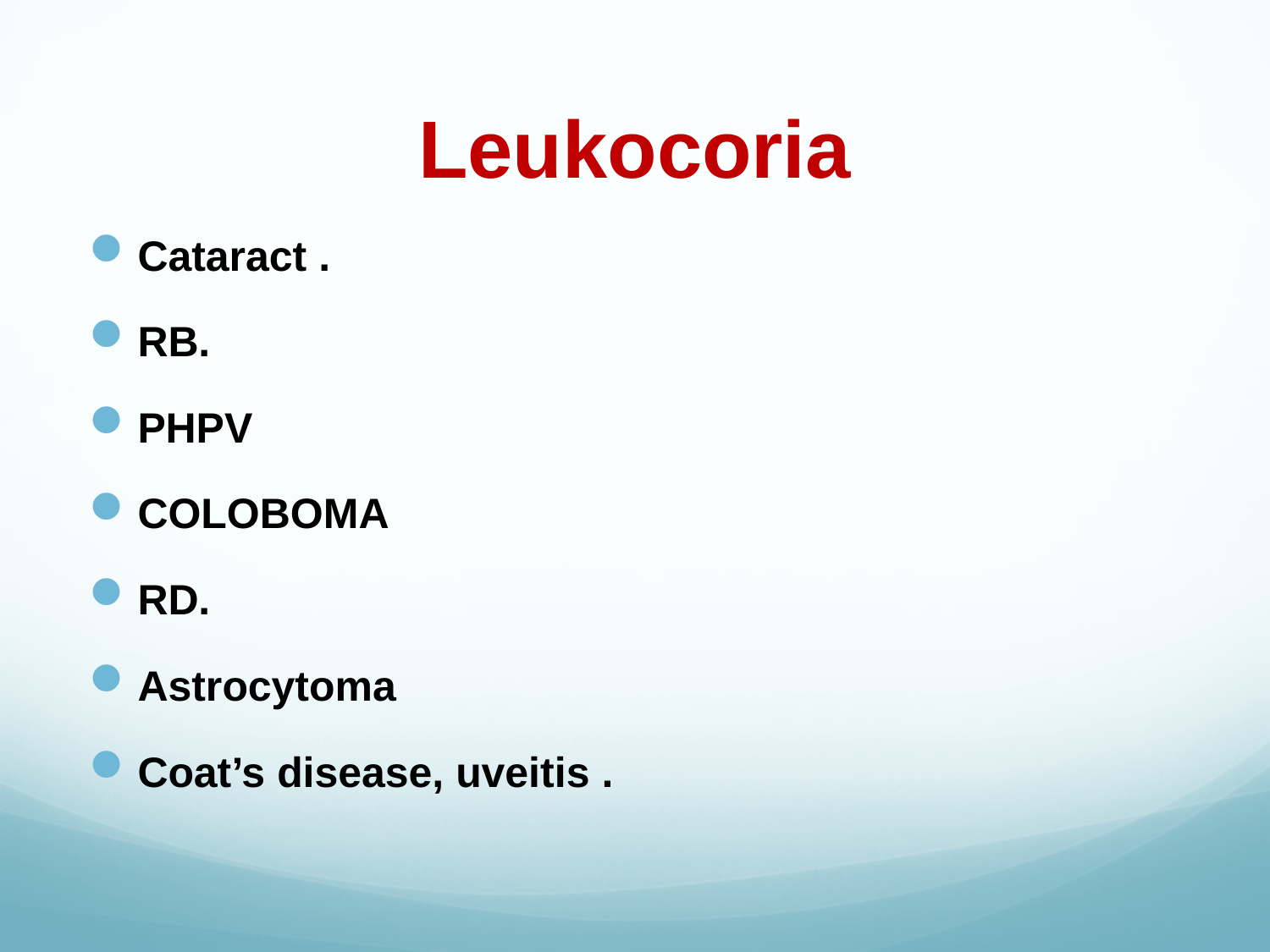

# Leukocoria
Cataract .
RB.
PHPV
COLOBOMA
RD.
Astrocytoma
Coat’s disease, uveitis .